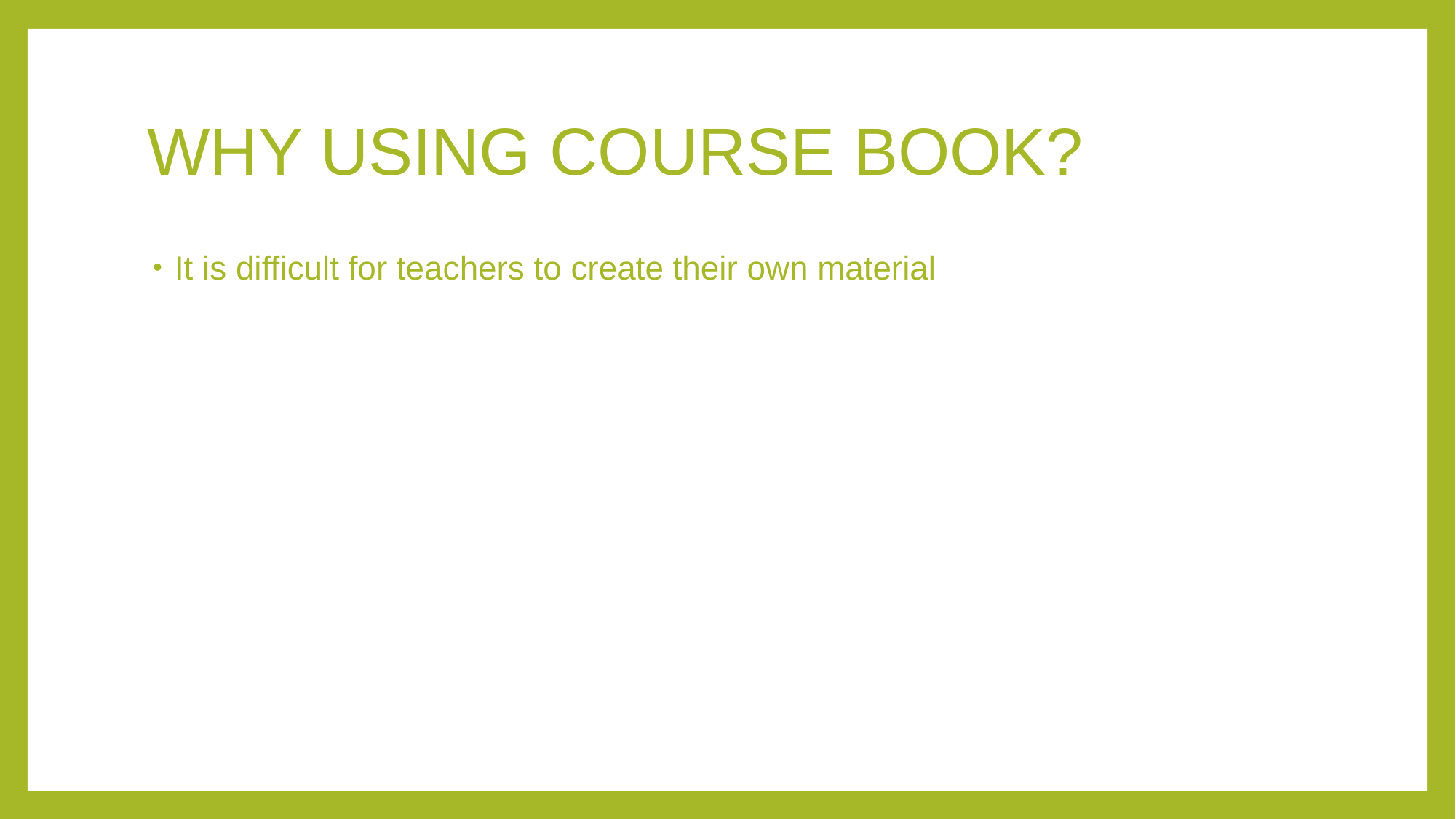

# WHY USING COURSE BOOK?
It is difficult for teachers to create their own material